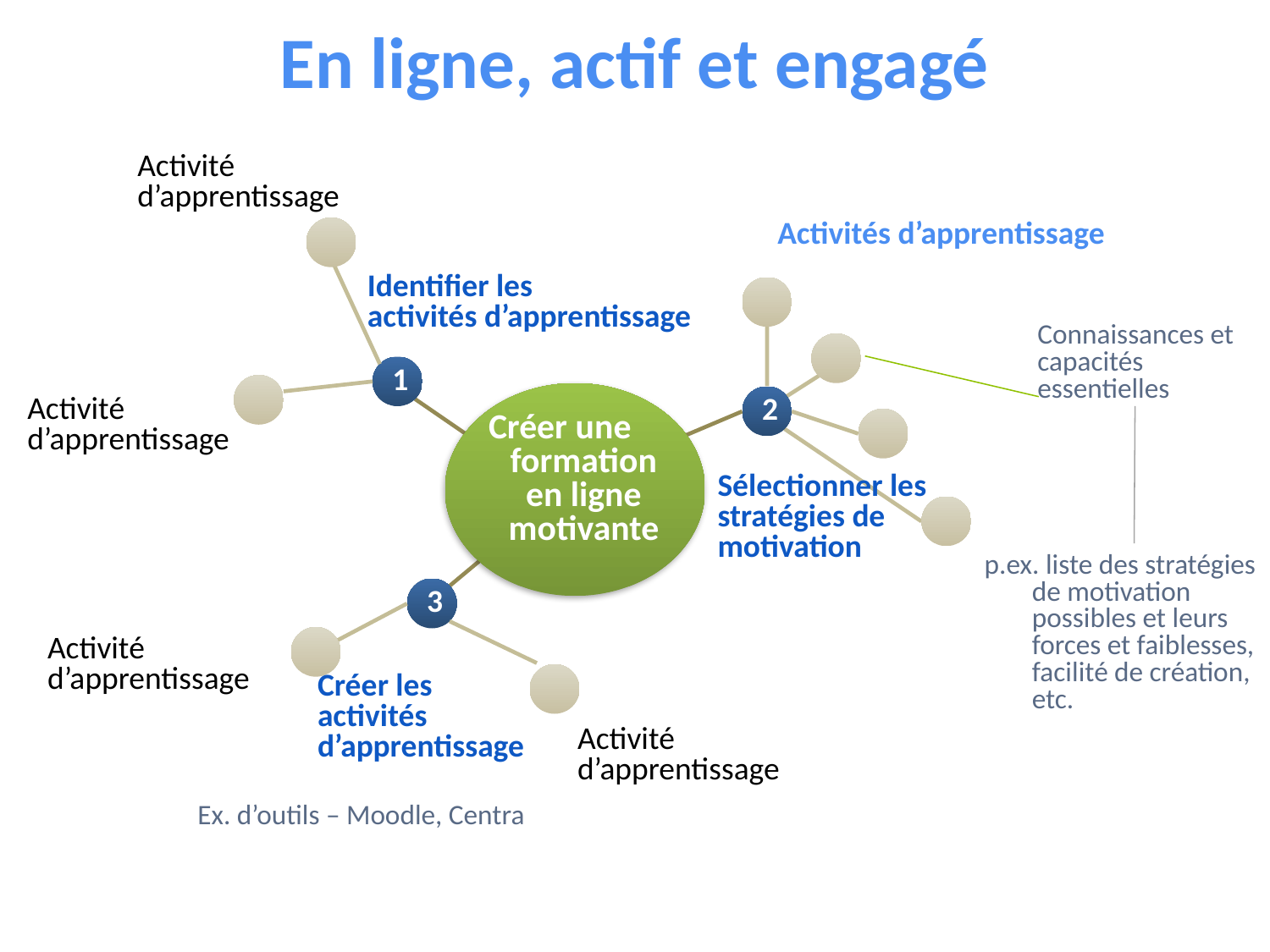

En ligne, actif et engagé
Activité d’apprentissage
Activités d’apprentissage

Identifier les
activités d’apprentissage

Connaissances et
capacités
essentielles

1

Activité d’apprentissage
2

Créer une formation en ligne motivante

Sélectionner les
stratégies de
motivation

p.ex. liste des stratégies de motivation possibles et leurs forces et faiblesses, facilité de création, etc.
3

Activité d’apprentissage

Créer les
activités
d’apprentissage

Activité d’apprentissage
Ex. d’outils – Moodle, Centra